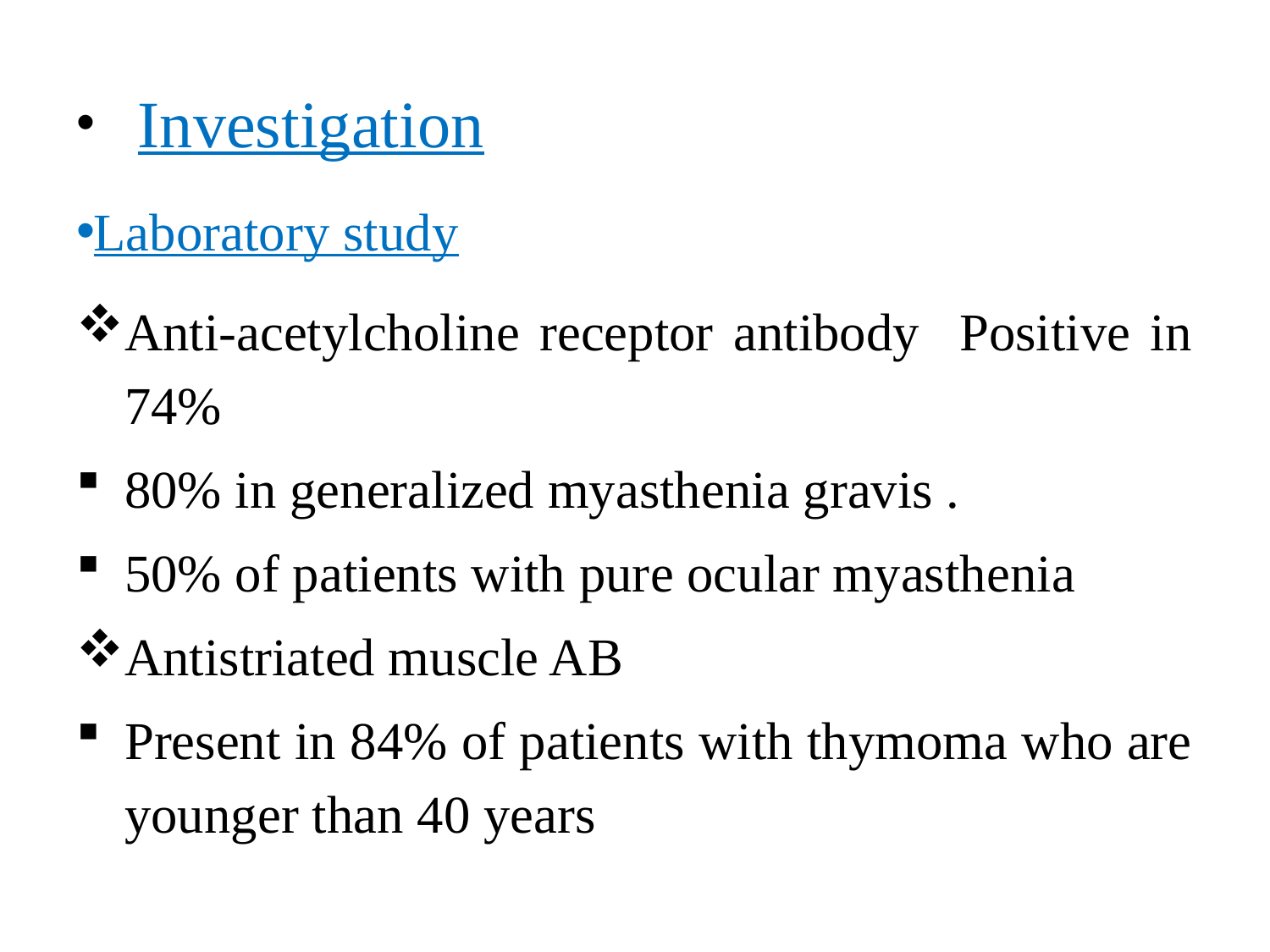

Investigation
Laboratory study
Anti-acetylcholine receptor antibody  Positive in 74%
80% in generalized myasthenia gravis .
50% of patients with pure ocular myasthenia
Antistriated muscle AB
Present in 84% of patients with thymoma who are younger than 40 years